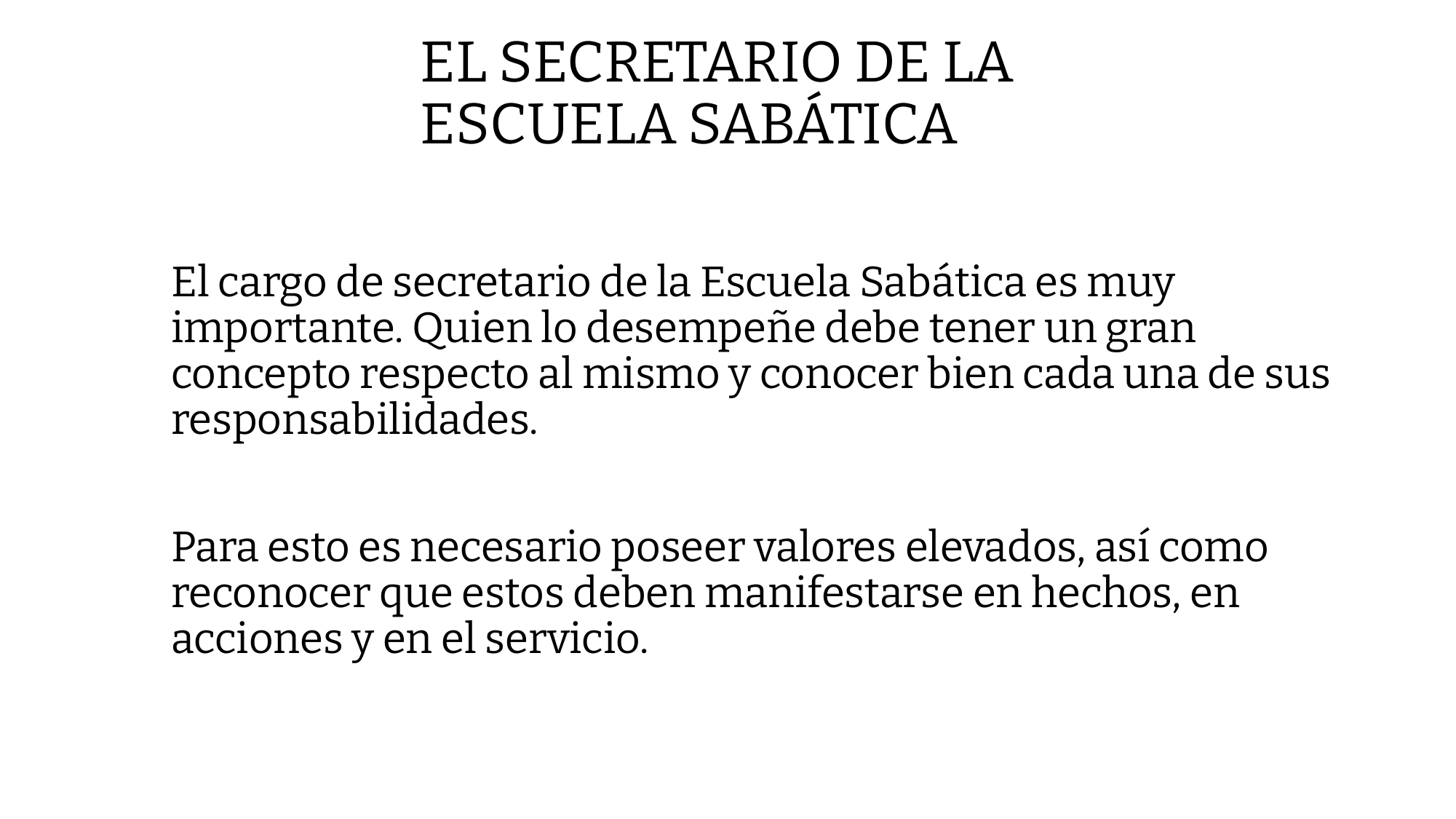

# El secretario de la Escuela Sabática
El cargo de secretario de la Escuela Sabática es muy importante. Quien lo desempeñe debe tener un gran concepto respecto al mismo y conocer bien cada una de sus responsabilidades.

Para esto es necesario poseer valores elevados, así como reconocer que estos deben manifestarse en hechos, en acciones y en el servicio.